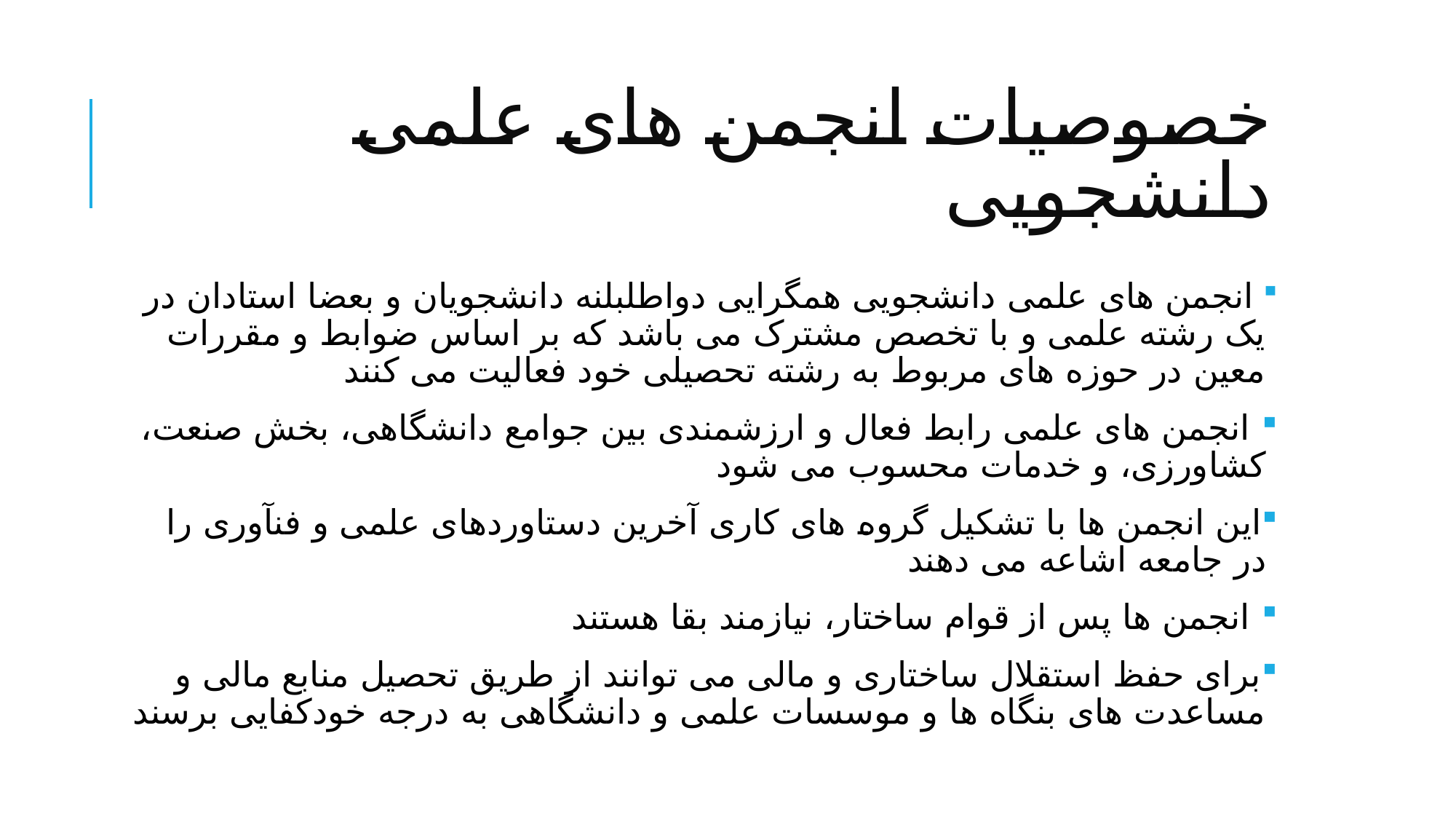

# خصوصیات انجمن های علمی دانشجویی
 انجمن های علمی دانشجویی همگرایی دواطلبلنه دانشجویان و بعضا استادان در یک رشته علمی و با تخصص مشترک می باشد که بر اساس ضوابط و مقررات معین در حوزه های مربوط به رشته تحصیلی خود فعالیت می کنند
 انجمن های علمی رابط فعال و ارزشمندی بین جوامع دانشگاهی، بخش صنعت، کشاورزی، و خدمات محسوب می شود
این انجمن ها با تشکیل گروه های کاری آخرین دستاوردهای علمی و فنآوری را در جامعه اشاعه می دهند
 انجمن ها پس از قوام ساختار، نیازمند بقا هستند
برای حفظ استقلال ساختاری و مالی می توانند از طریق تحصیل منابع مالی و  مساعدت های بنگاه ها و موسسات علمی و دانشگاهی به درجه خودکفایی برسند